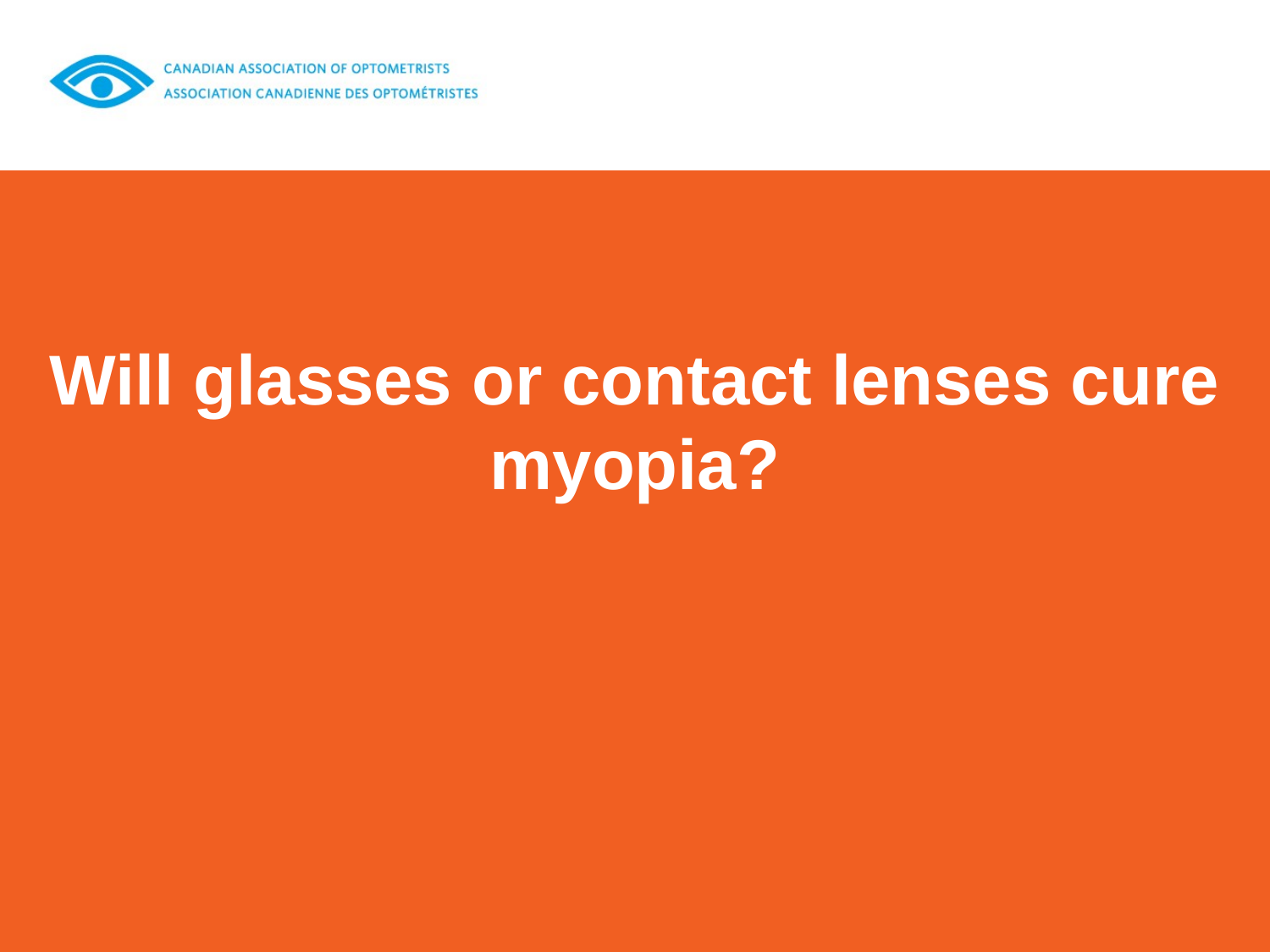

Will glasses or contact lenses cure myopia?